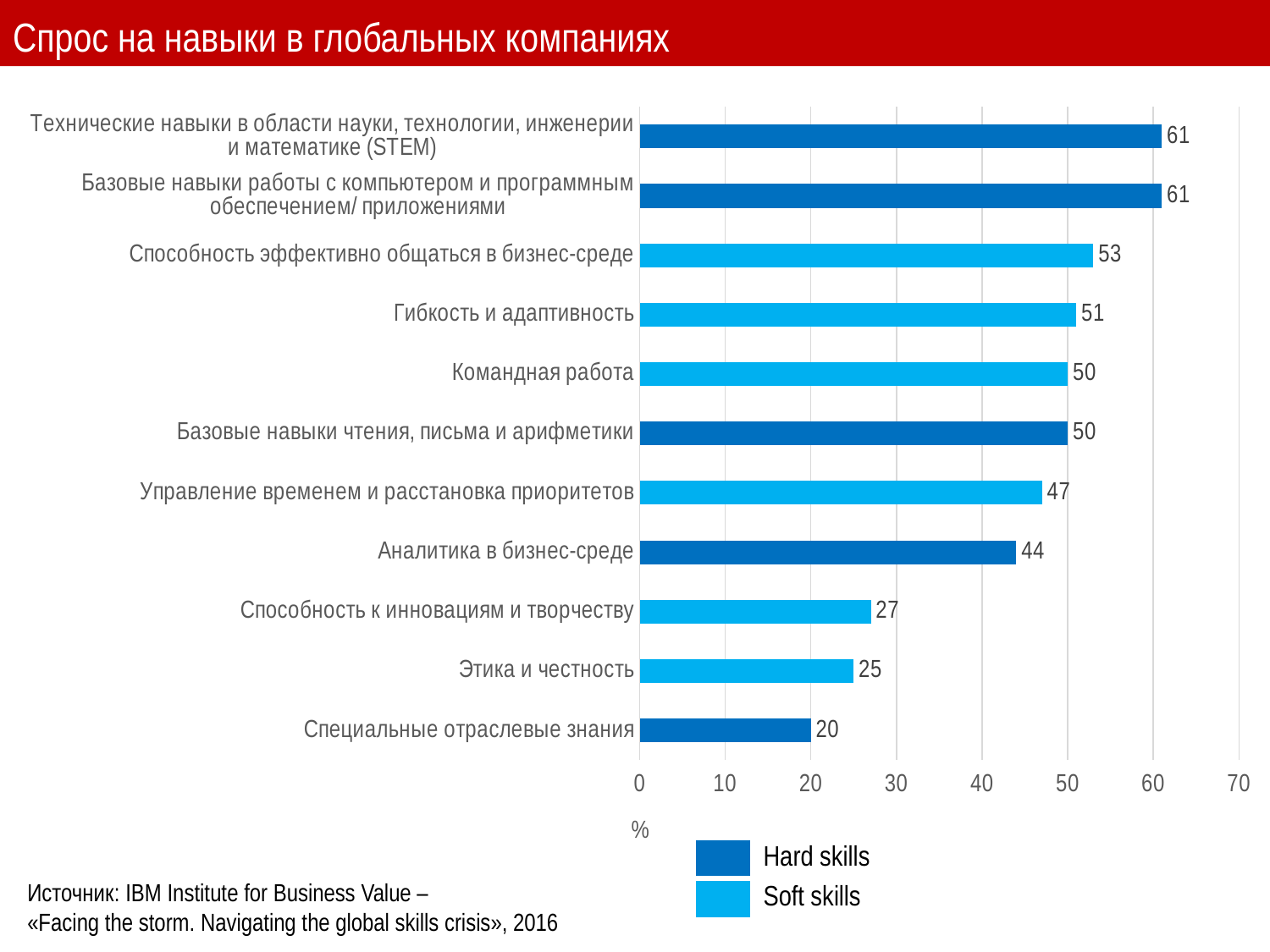

# Спрос на навыки в глобальных компаниях

### Chart

| Category |  |
|---|---|
| Специальные отраслевые знания | 20.0 |
| Этика и честность | 25.0 |
| Способность к инновациям и творчеству | 27.0 |
| Аналитика в бизнес-среде | 44.0 |
| Управление временем и расстановка приоритетов | 47.0 |
| Базовые навыки чтения, письма и арифметики | 50.0 |
| Командная работа | 50.0 |
| Гибкость и адаптивность | 51.0 |
| Способность эффективно общаться в бизнес-среде | 53.0 |
| Базовые навыки работы с компьютером и программным обеспечением/ приложениями | 61.0 |
| Технические навыки в области науки, технологии, инженерии и математике (STEM) | 61.0 |
|  | Hard skills |
| --- | --- |
|  | Soft skills |
Источник: IBM Institute for Business Value –
«Facing the storm. Navigating the global skills crisis», 2016